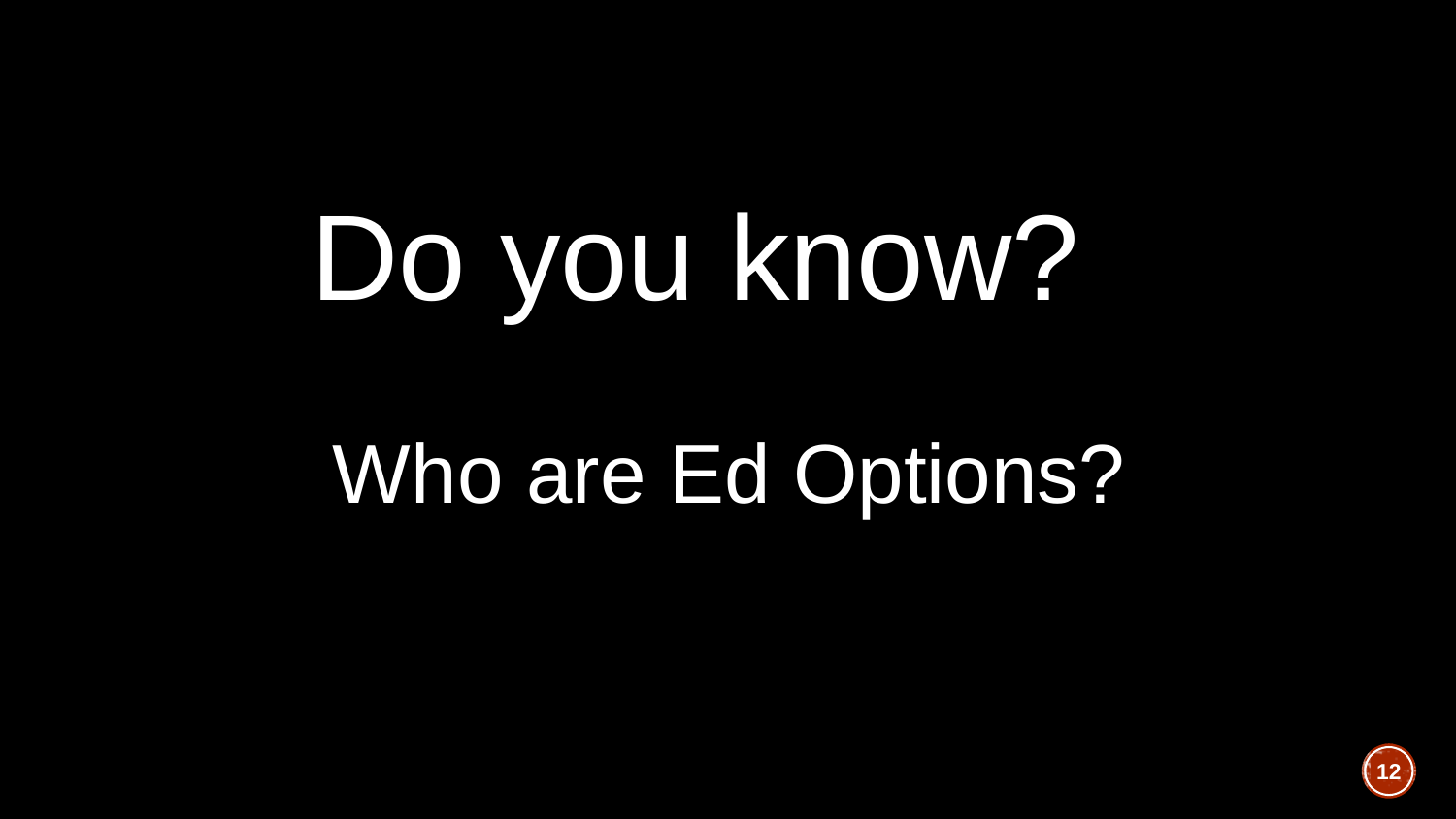

# Do you know?

Who are Ed Options?
12